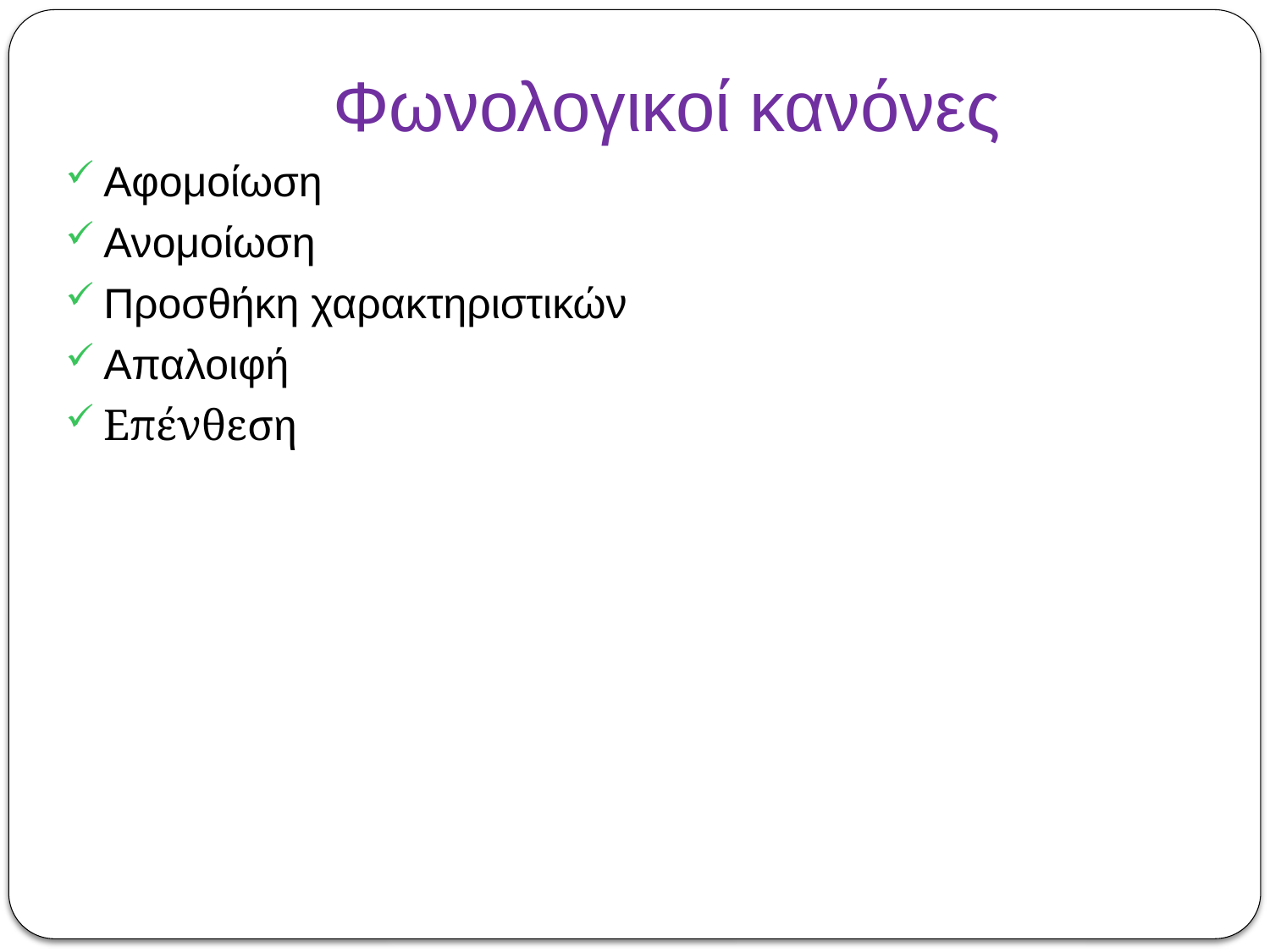

# Φωνολογικοί κανόνες
Αφομοίωση
Ανομοίωση
Προσθήκη χαρακτηριστικών
Απαλοιφή
Επένθεση